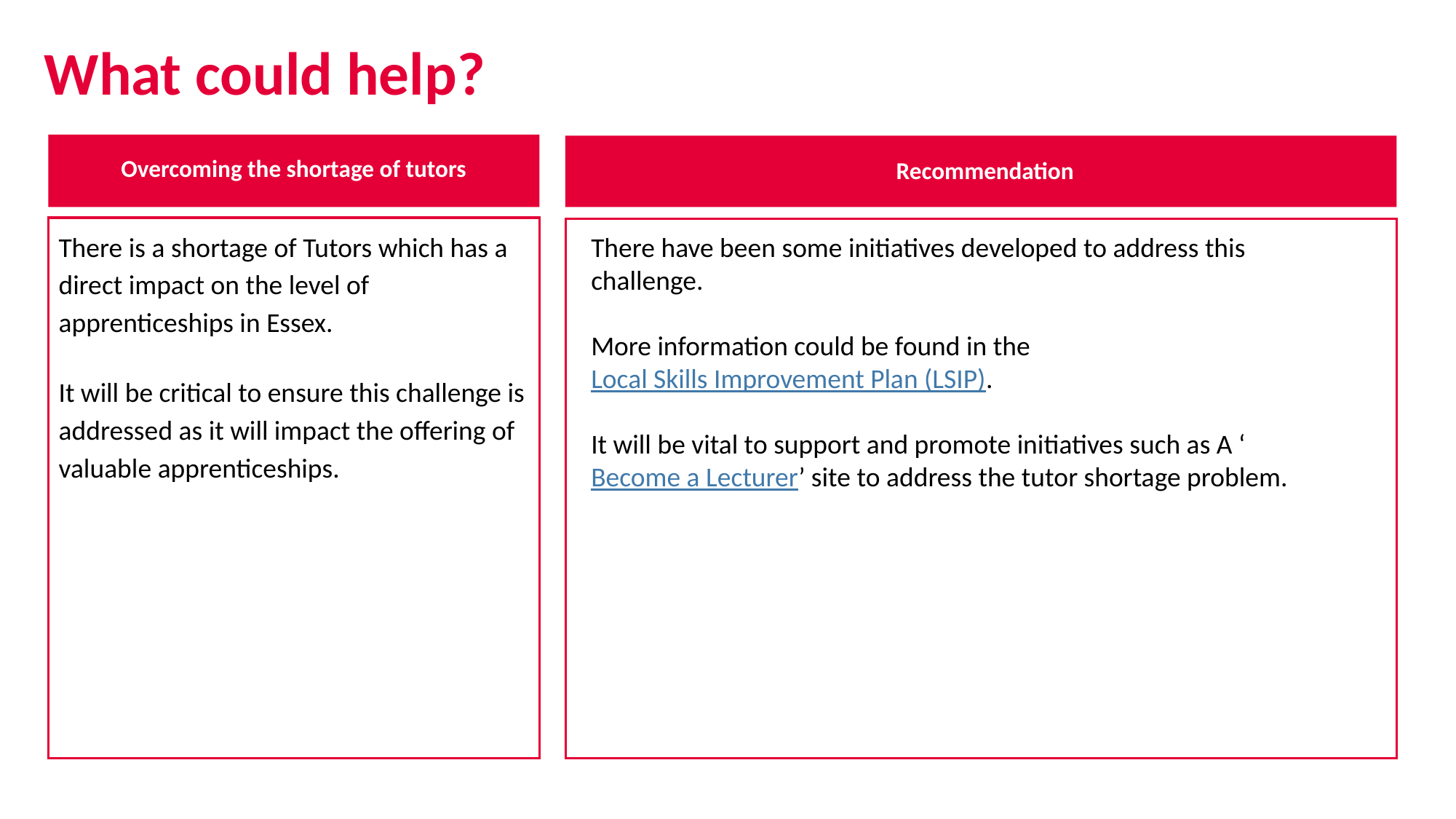

# What could help?

Overcoming the shortage of tutors
Recommendation

There have been some initiatives developed to address this challenge.

More information could be found in the Local Skills Improvement Plan (LSIP).

It will be vital to support and promote initiatives such as A ‘Become a Lecturer’ site to address the tutor shortage problem.

There is a shortage of Tutors which has a direct impact on the level of apprenticeships in Essex.
It will be critical to ensure this challenge is addressed as it will impact the offering of valuable apprenticeships.